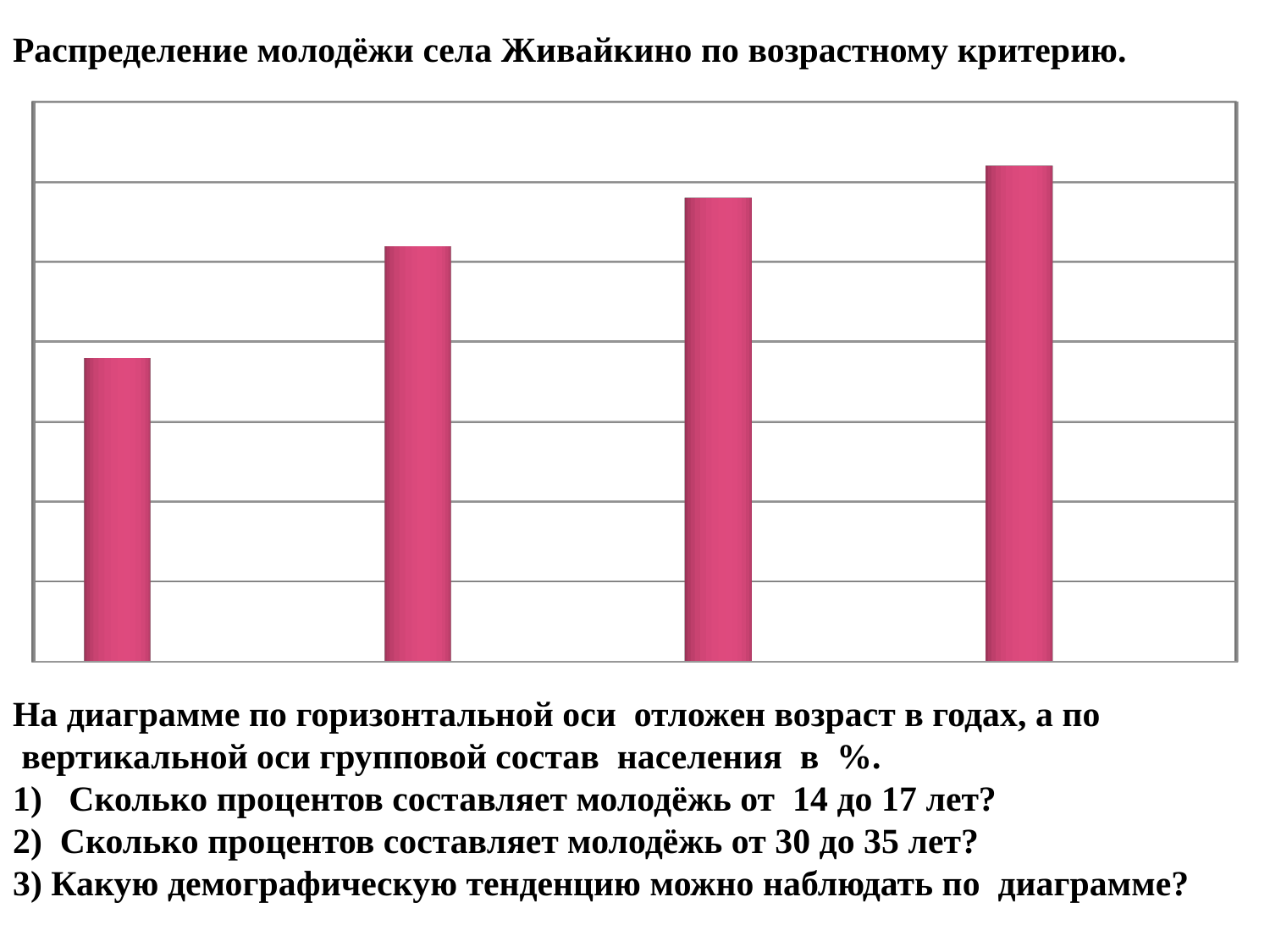

Распределение молодёжи села Живайкино по возрастному критерию.

[unsupported chart]

На диаграмме по горизонтальной оси  отложен возраст в годах, а по
 вертикальной оси групповой состав  населения  в  %.
1)   Сколько процентов составляет молодёжь от  14 до 17 лет?
2)  Сколько процентов составляет молодёжь от 30 до 35 лет?
3) Какую демографическую тенденцию можно наблюдать по  диаграмме?